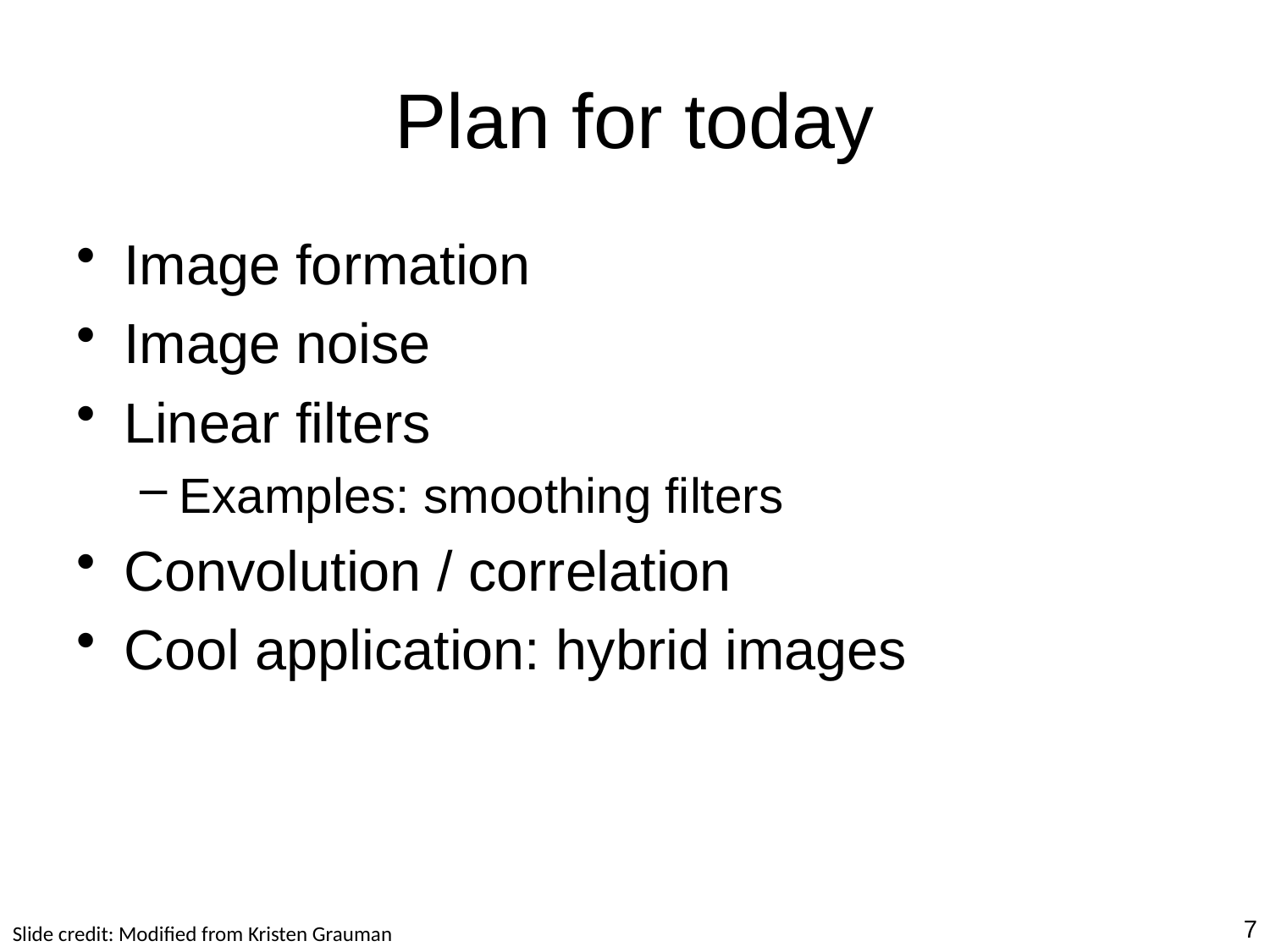

# Plan for today
Image formation
Image noise
Linear filters
Examples: smoothing filters
Convolution / correlation
Cool application: hybrid images

7
Slide credit: Modified from Kristen Grauman